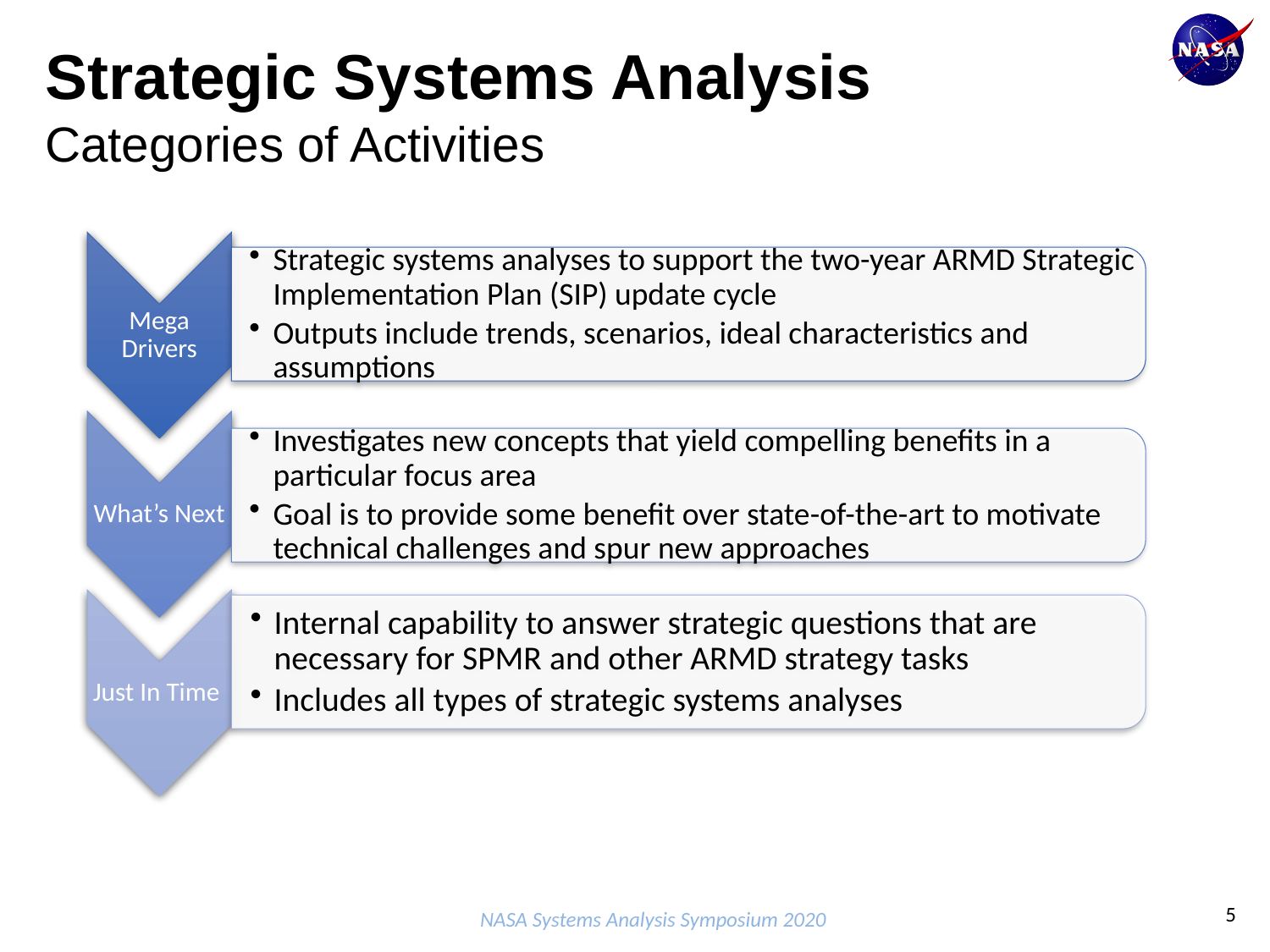

# Strategic Systems Analysis Categories of Activities
Mega Drivers
Strategic systems analyses to support the two-year ARMD Strategic Implementation Plan (SIP) update cycle
Outputs include trends, scenarios, ideal characteristics and assumptions
What’s Next
Investigates new concepts that yield compelling benefits in a particular focus area
Goal is to provide some benefit over state-of-the-art to motivate technical challenges and spur new approaches
Just In Time
Internal capability to answer strategic questions that are necessary for SPMR and other ARMD strategy tasks
Includes all types of strategic systems analyses
5
NASA Systems Analysis Symposium 2020